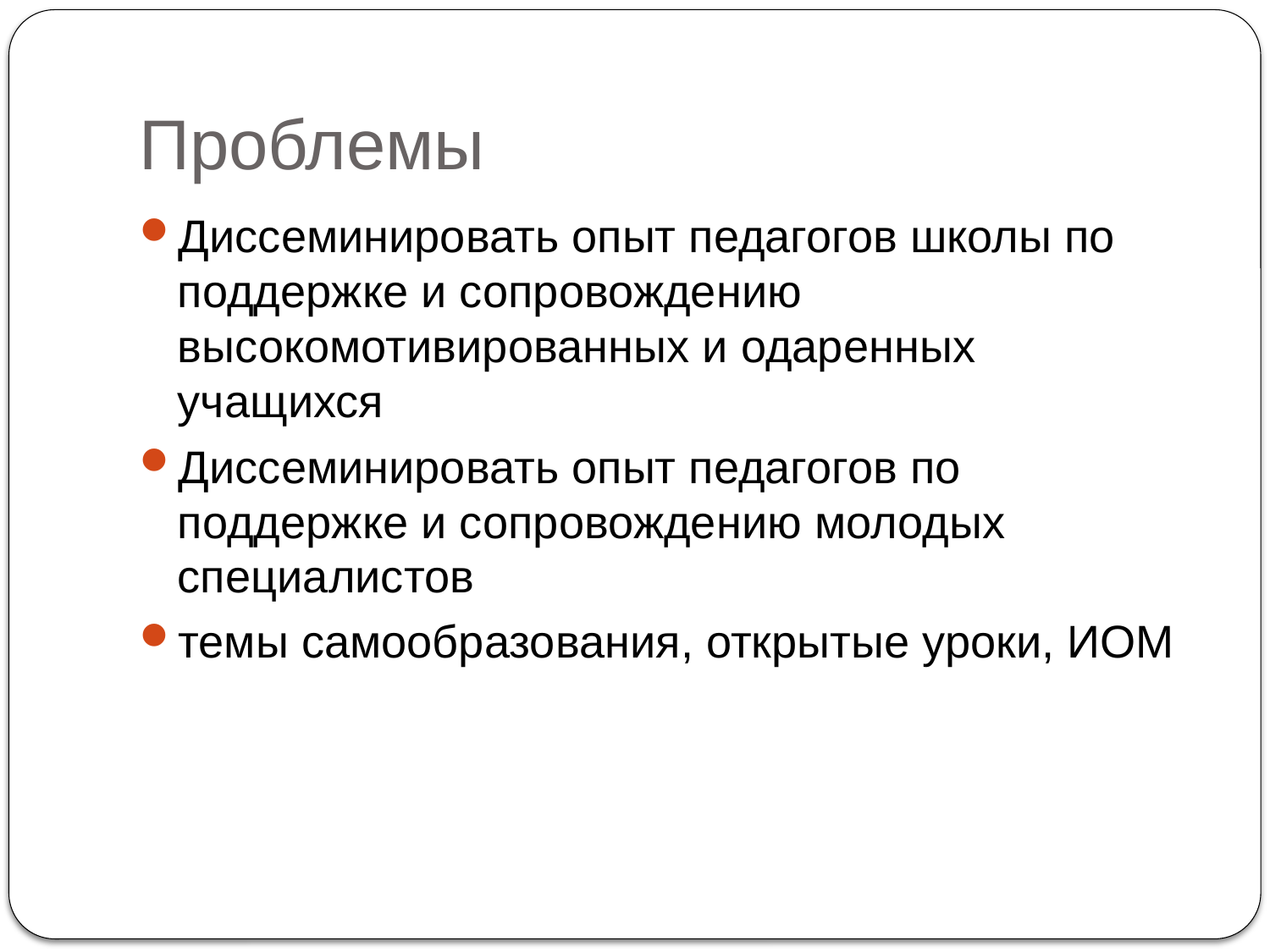

# Проблемы
Диссеминировать опыт педагогов школы по поддержке и сопровождению высокомотивированных и одаренных учащихся
Диссеминировать опыт педагогов по поддержке и сопровождению молодых специалистов
темы самообразования, открытые уроки, ИОМ